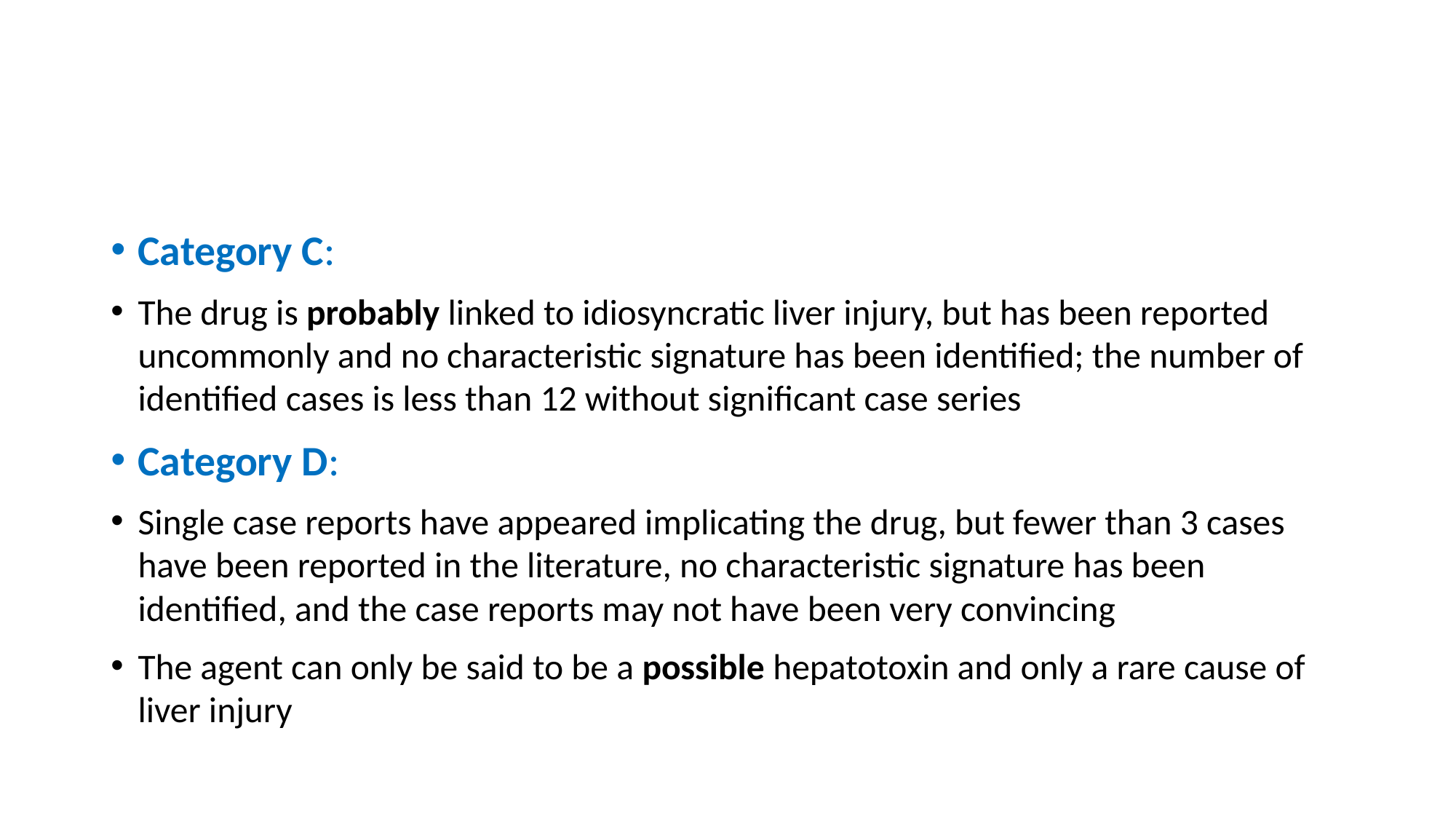

#
Category C:
The drug is probably linked to idiosyncratic liver injury, but has been reported uncommonly and no characteristic signature has been identified; the number of identified cases is less than 12 without significant case series
Category D:
Single case reports have appeared implicating the drug, but fewer than 3 cases have been reported in the literature, no characteristic signature has been identified, and the case reports may not have been very convincing
The agent can only be said to be a possible hepatotoxin and only a rare cause of liver injury